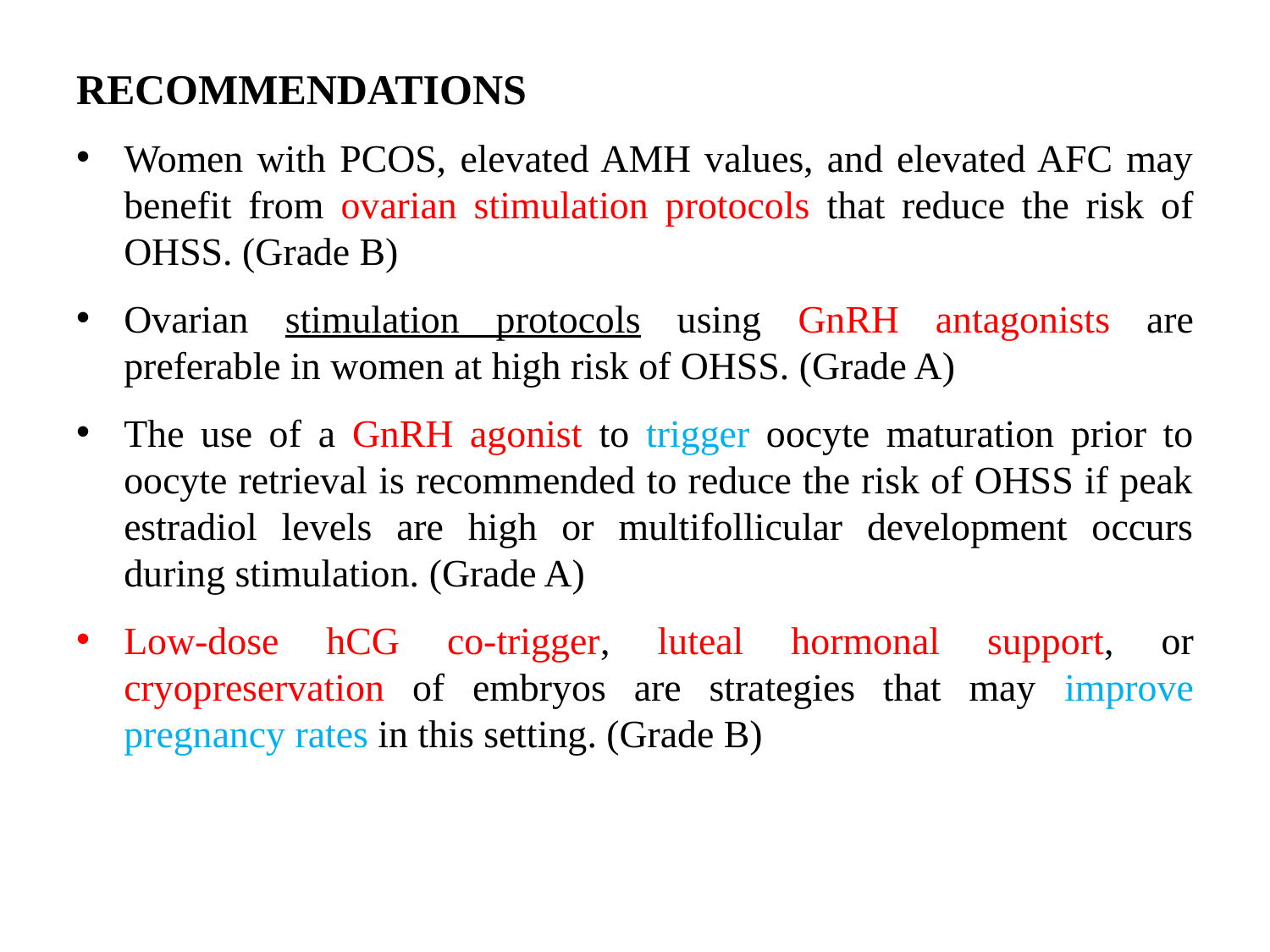

# RECOMMENDATIONS
Women with PCOS, elevated AMH values, and elevated AFC may benefit from ovarian stimulation protocols that reduce the risk of OHSS. (Grade B)
Ovarian stimulation protocols using GnRH antagonists are preferable in women at high risk of OHSS. (Grade A)
The use of a GnRH agonist to trigger oocyte maturation prior to oocyte retrieval is recommended to reduce the risk of OHSS if peak estradiol levels are high or multifollicular development occurs during stimulation. (Grade A)
Low-dose hCG co-trigger, luteal hormonal support, or cryopreservation of embryos are strategies that may improve pregnancy rates in this setting. (Grade B)